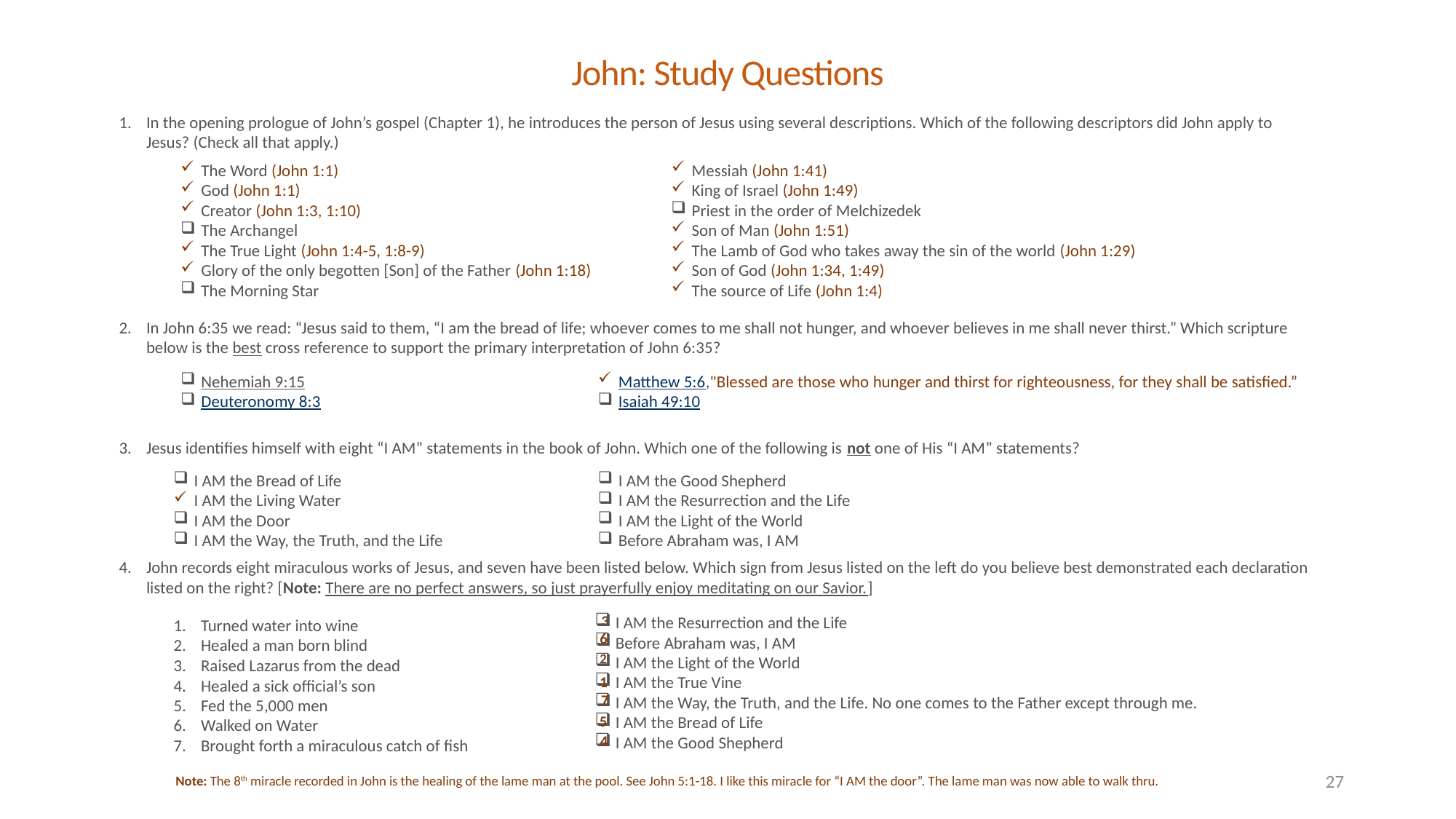

# John: Study Questions
In the opening prologue of John’s gospel (Chapter 1), he introduces the person of Jesus using several descriptions. Which of the following descriptors did John apply to Jesus? (Check all that apply.)

In John 6:35 we read: “Jesus said to them, “I am the bread of life; whoever comes to me shall not hunger, and whoever believes in me shall never thirst.” Which scripture below is the best cross reference to support the primary interpretation of John 6:35?

Jesus identifies himself with eight “I AM” statements in the book of John. Which one of the following is not one of His “I AM” statements?

John records eight miraculous works of Jesus, and seven have been listed below. Which sign from Jesus listed on the left do you believe best demonstrated each declaration listed on the right? [Note: There are no perfect answers, so just prayerfully enjoy meditating on our Savior.]

The Word (John 1:1)
God (John 1:1)
Creator (John 1:3, 1:10)
The Archangel
The True Light (John 1:4-5, 1:8-9)
Glory of the only begotten [Son] of the Father (John 1:18)
The Morning Star
Messiah (John 1:41)
King of Israel (John 1:49)
Priest in the order of Melchizedek
Son of Man (John 1:51)
The Lamb of God who takes away the sin of the world (John 1:29)
Son of God (John 1:34, 1:49)
The source of Life (John 1:4)
Matthew 5:6,"Blessed are those who hunger and thirst for righteousness, for they shall be satisfied.”
Isaiah 49:10
Nehemiah 9:15
Deuteronomy 8:3
I AM the Bread of Life
I AM the Living Water
I AM the Door
I AM the Way, the Truth, and the Life
I AM the Good Shepherd
I AM the Resurrection and the Life
I AM the Light of the World
Before Abraham was, I AM
3
I AM the Resurrection and the Life
Before Abraham was, I AM
I AM the Light of the World
I AM the True Vine
I AM the Way, the Truth, and the Life. No one comes to the Father except through me.
I AM the Bread of Life
I AM the Good Shepherd
6
2
1
7
5
4
Turned water into wine
Healed a man born blind
Raised Lazarus from the dead
Healed a sick official’s son
Fed the 5,000 men
Walked on Water
Brought forth a miraculous catch of fish
27
Note: The 8th miracle recorded in John is the healing of the lame man at the pool. See John 5:1-18. I like this miracle for “I AM the door”. The lame man was now able to walk thru.